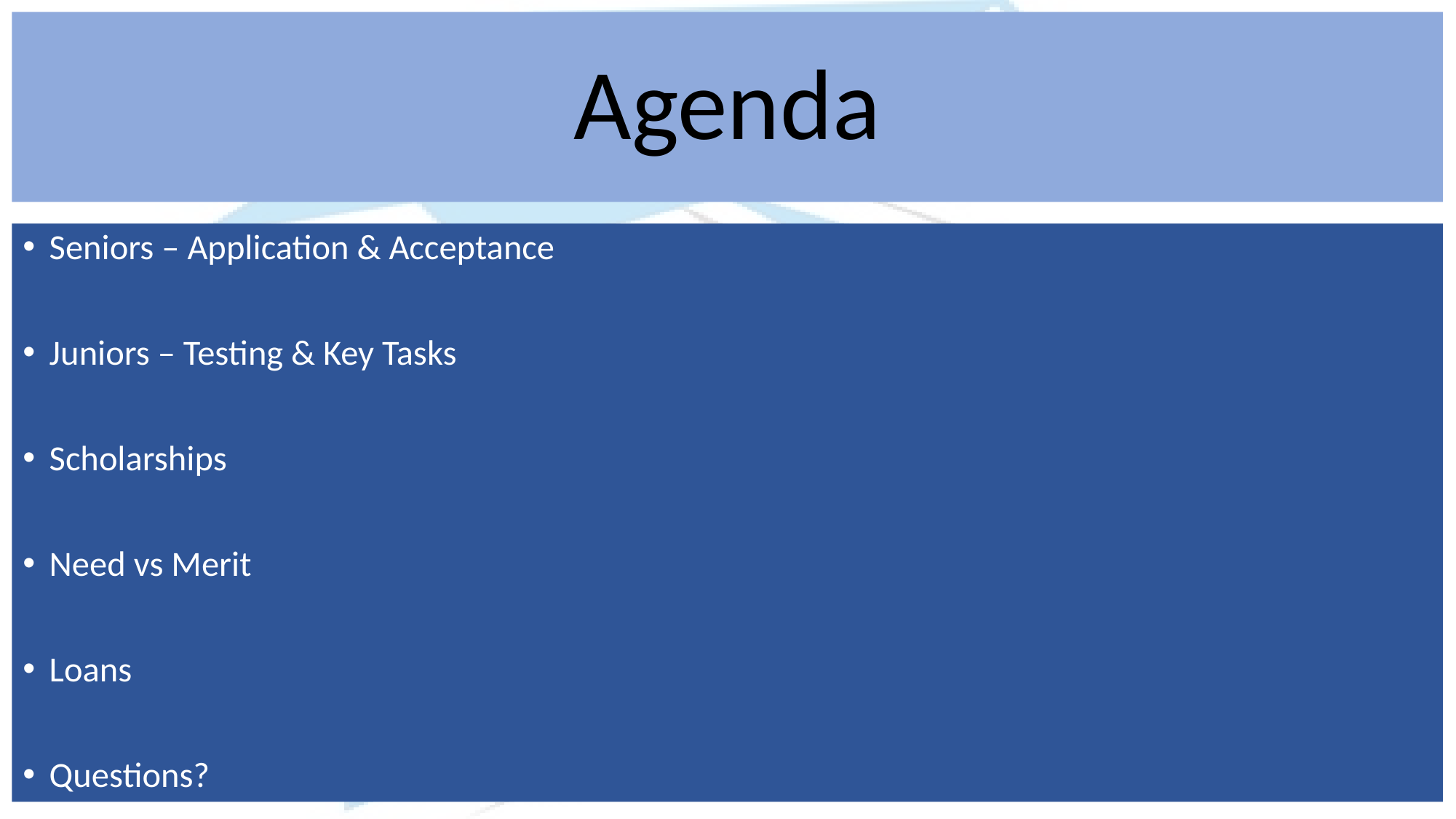

# Agenda
Seniors – Application & Acceptance

Juniors – Testing & Key Tasks

Scholarships

Need vs Merit

Loans

Questions?